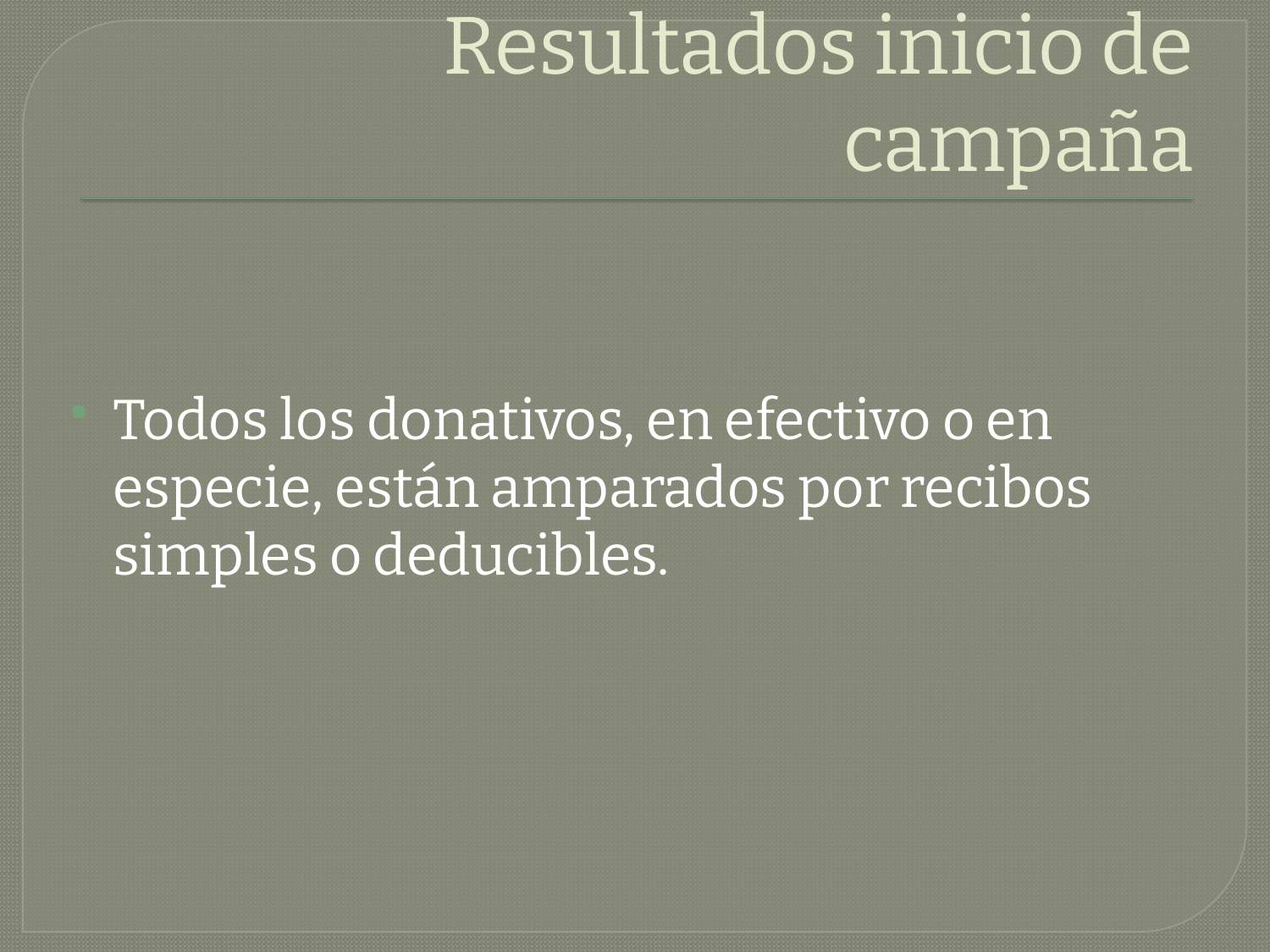

# Resultados inicio de campaña
Todos los donativos, en efectivo o en especie, están amparados por recibos simples o deducibles.